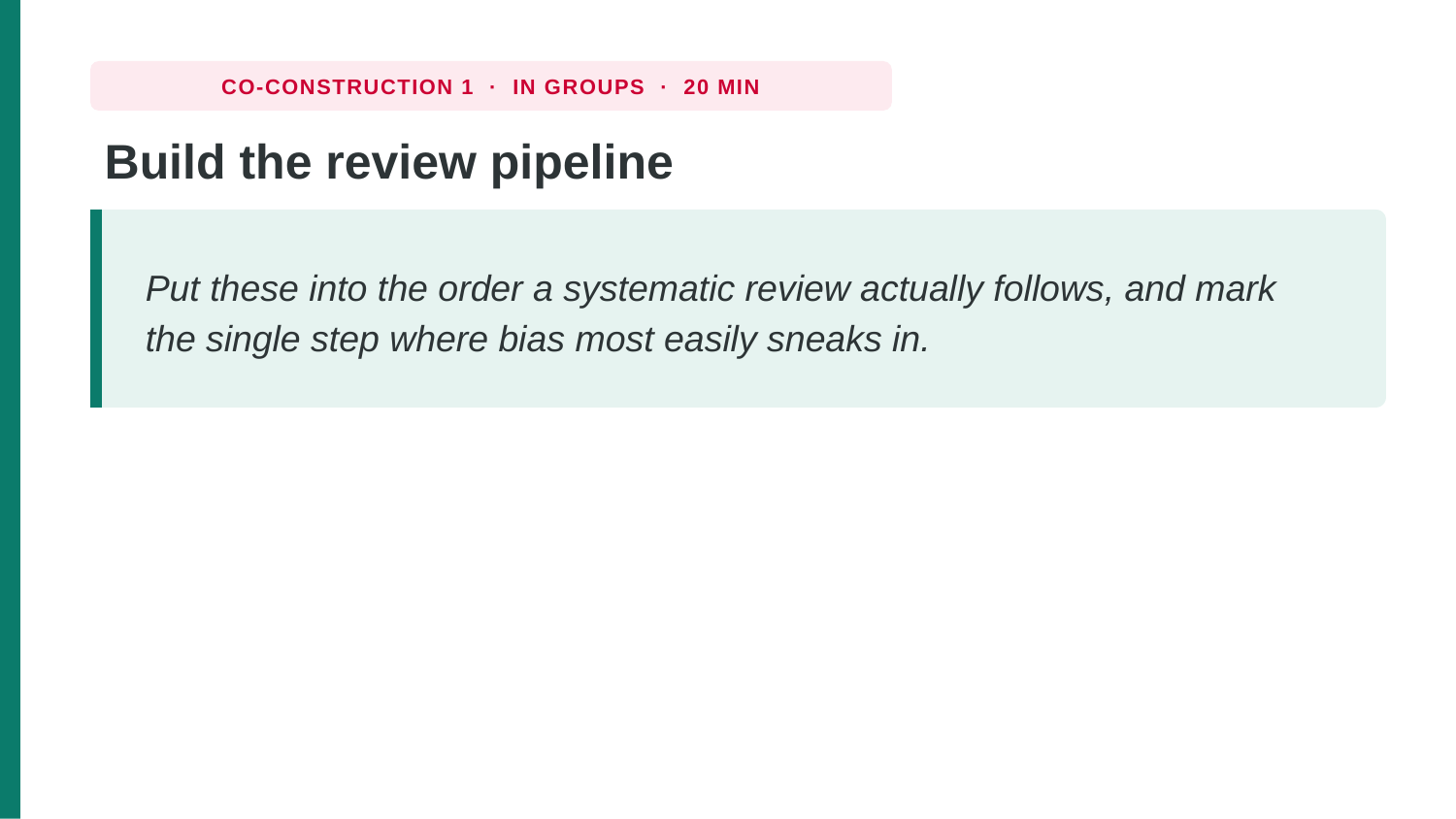

CO-CONSTRUCTION 1  ·  IN GROUPS  ·  20 MIN
Build the review pipeline

Put these into the order a systematic review actually follows, and mark the single step where bias most easily sneaks in.